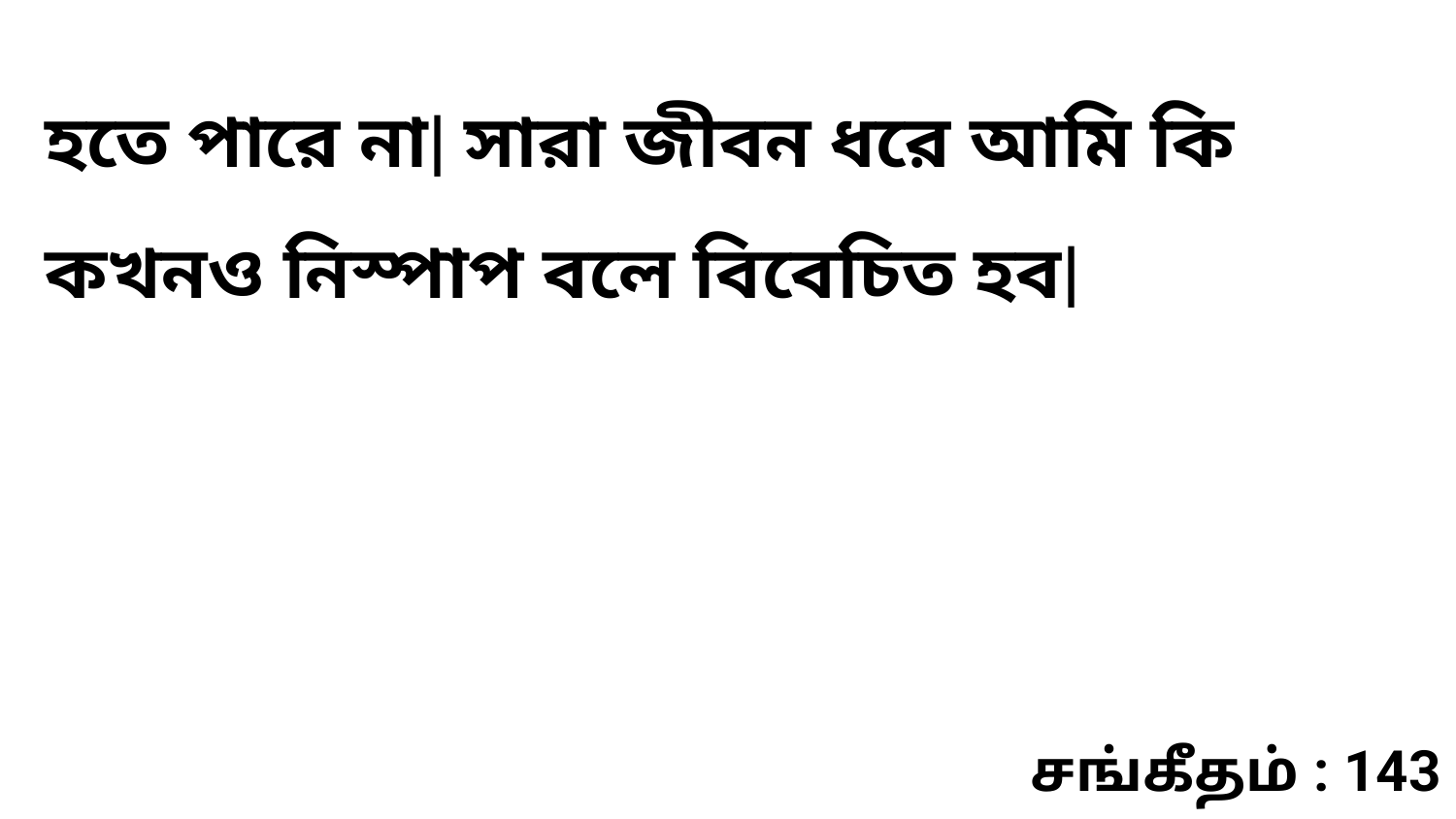

হতে পারে না| সারা জীবন ধরে আমি কি কখনও নিস্পাপ বলে বিবেচিত হব|
சங்கீதம் : 143